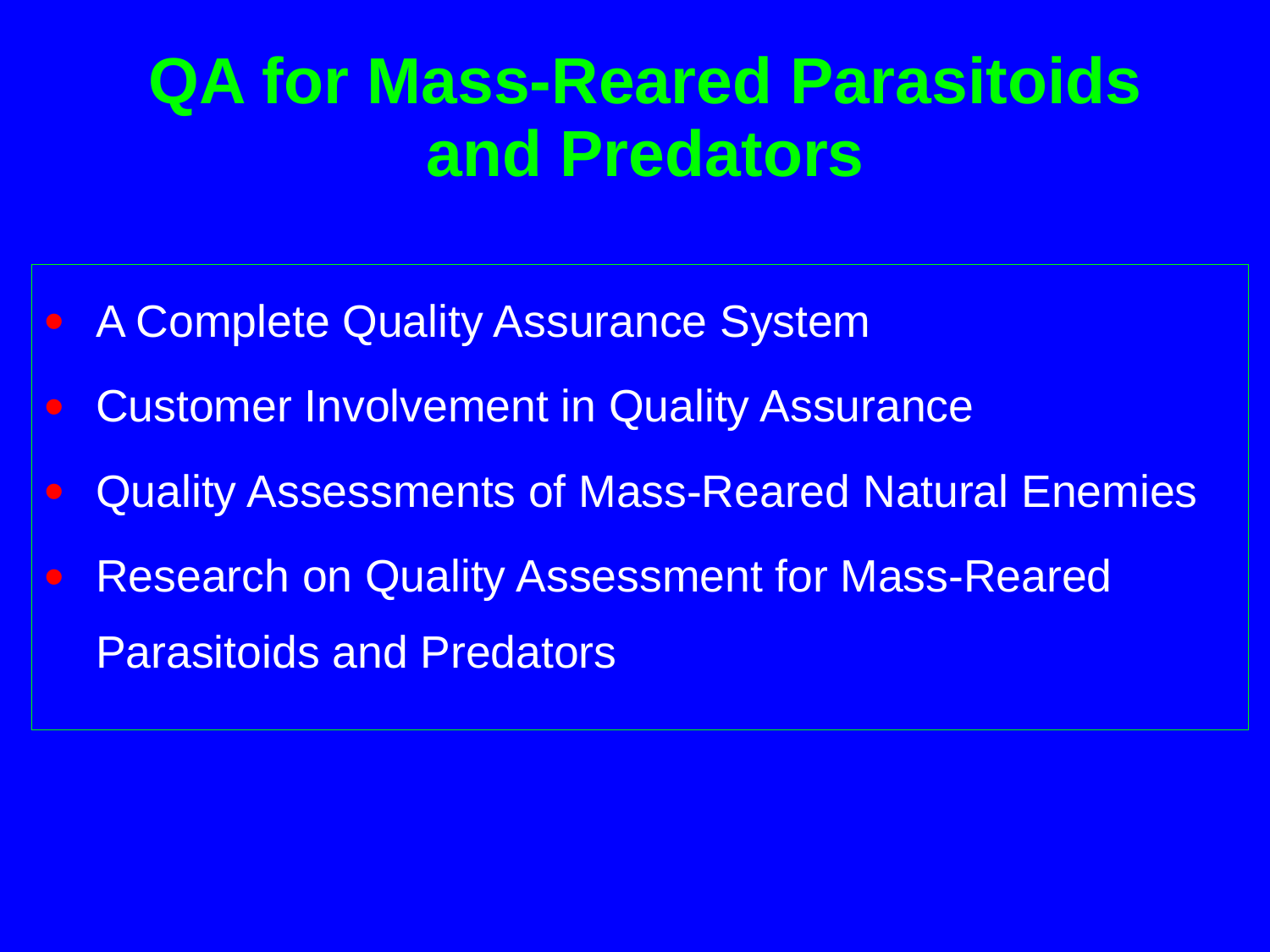

# QA for Mass-Reared Parasitoids and Predators
A Complete Quality Assurance System
Customer Involvement in Quality Assurance
Quality Assessments of Mass-Reared Natural Enemies
Research on Quality Assessment for Mass-Reared Parasitoids and Predators